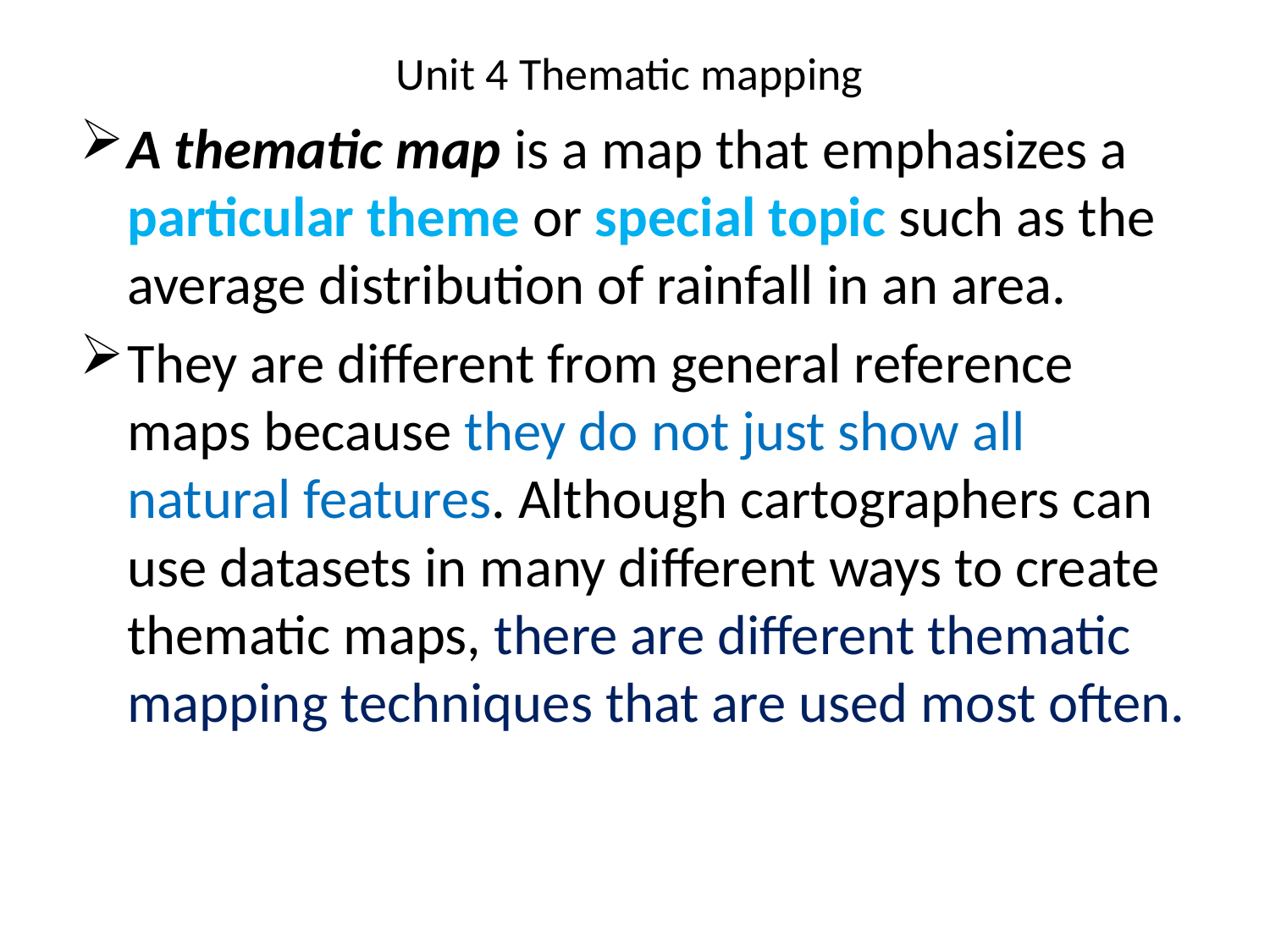

# Unit 4 Thematic mapping
A thematic map is a map that emphasizes a particular theme or special topic such as the average distribution of rainfall in an area.
They are different from general reference maps because they do not just show all natural features. Although cartographers can use datasets in many different ways to create thematic maps, there are different thematic mapping techniques that are used most often.